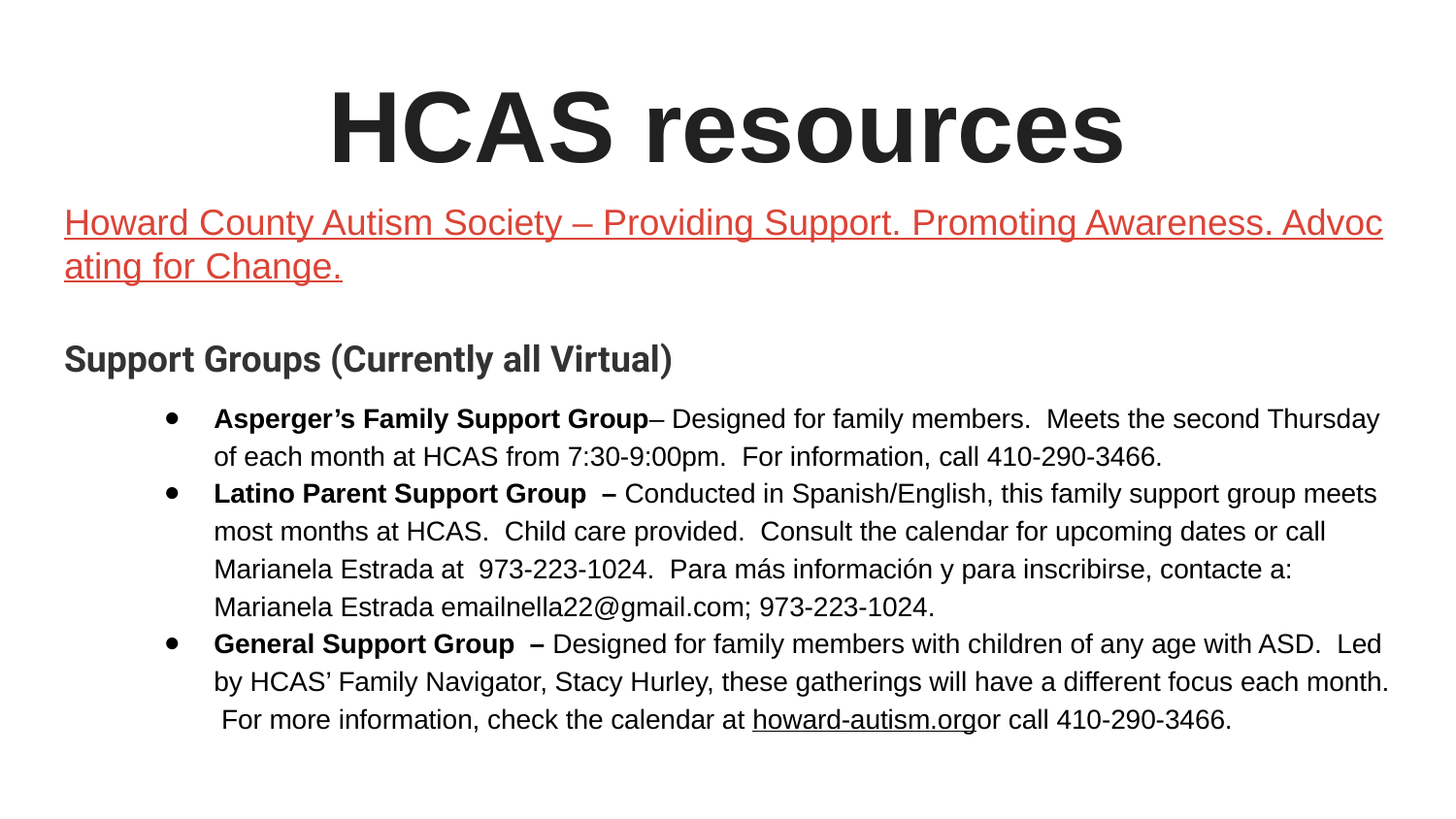

# HCAS resources
Howard County Autism Society – Providing Support. Promoting Awareness. Advocating for Change.
Support Groups (Currently all Virtual)
Asperger’s Family Support Group– Designed for family members.  Meets the second Thursday of each month at HCAS from 7:30-9:00pm.  For information, call 410-290-3466.
Latino Parent Support Group  – Conducted in Spanish/English, this family support group meets most months at HCAS.  Child care provided.  Consult the calendar for upcoming dates or call Marianela Estrada at  973-223-1024.  Para más información y para inscribirse, contacte a: Marianela Estrada emailnella22@gmail.com; 973-223-1024.
General Support Group  – Designed for family members with children of any age with ASD.  Led by HCAS’ Family Navigator, Stacy Hurley, these gatherings will have a different focus each month.  For more information, check the calendar at howard-autism.orgor call 410-290-3466.